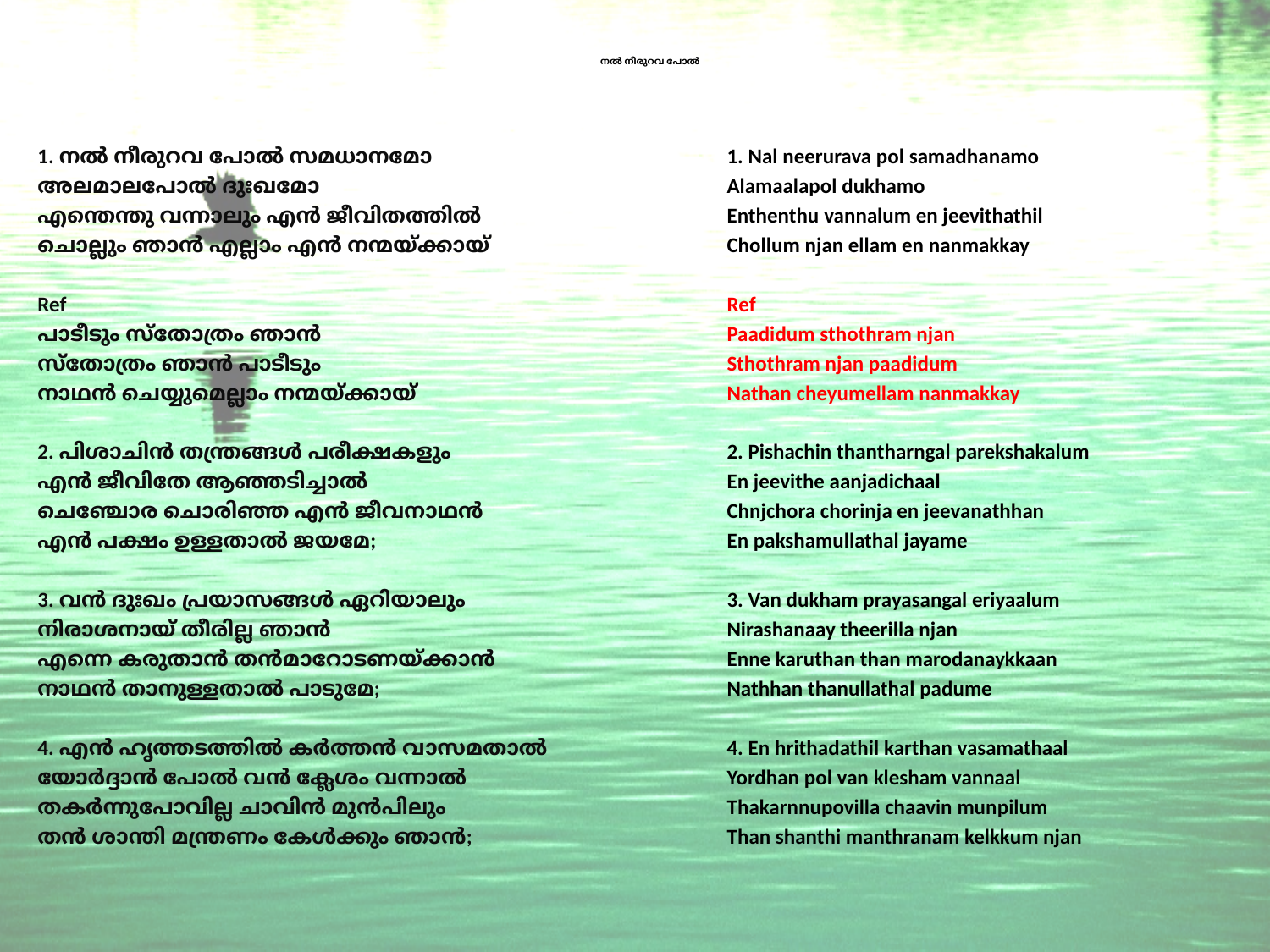

# നൽ നീരുറവ പോൽ
1. നൽ നീരുറവ പോൽ സമധാനമോ
അലമാലപോൽ ദുഃഖമോ
എന്തെന്തു വന്നാലും എൻ ജീവിതത്തിൽ
ചൊല്ലും ഞാൻ എല്ലാം എൻ നന്മയ്ക്കായ്

Ref
പാടീടും സ്തോത്രം ഞാൻ
സ്തോത്രം ഞാൻ പാടീടും
നാഥൻ ചെയ്യുമെല്ലാം നന്മയ്ക്കായ്

2. പിശാചിൻ തന്ത്രങ്ങൾ പരീക്ഷകളും
എൻ ജീവിതേ ആഞ്ഞടിച്ചാൽ
ചെഞ്ചോര ചൊരിഞ്ഞ എൻ ജീവനാഥൻ
എൻ പക്ഷം ഉള്ളതാൽ ജയമേ;

3. വൻ ദുഃഖം പ്രയാസങ്ങൾ ഏറിയാലും
നിരാശനായ് തീരില്ല ഞാൻ
എന്നെ കരുതാൻ തൻമാറോടണയ്ക്കാൻ
നാഥൻ താനുള്ളതാൽ പാടുമേ;

4. എൻ ഹൃത്തടത്തിൽ കർത്തൻ വാസമതാൽ
യോർദ്ദാൻ പോൽ വൻ ക്ലേശം വന്നാൽ
തകർന്നുപോവില്ല ചാവിൻ മുൻപിലും
തൻ ശാന്തി മന്ത്രണം കേൾക്കും ഞാൻ;

1. Nal neerurava pol samadhanamo
Alamaalapol dukhamo
Enthenthu vannalum en jeevithathil
Chollum njan ellam en nanmakkay

Ref
Paadidum sthothram njan
Sthothram njan paadidum
Nathan cheyumellam nanmakkay

2. Pishachin thantharngal parekshakalum
En jeevithe aanjadichaal
Chnjchora chorinja en jeevanathhan
En pakshamullathal jayame

3. Van dukham prayasangal eriyaalum
Nirashanaay theerilla njan
Enne karuthan than marodanaykkaan
Nathhan thanullathal padume

4. En hrithadathil karthan vasamathaal
Yordhan pol van klesham vannaal
Thakarnnupovilla chaavin munpilum
Than shanthi manthranam kelkkum njan